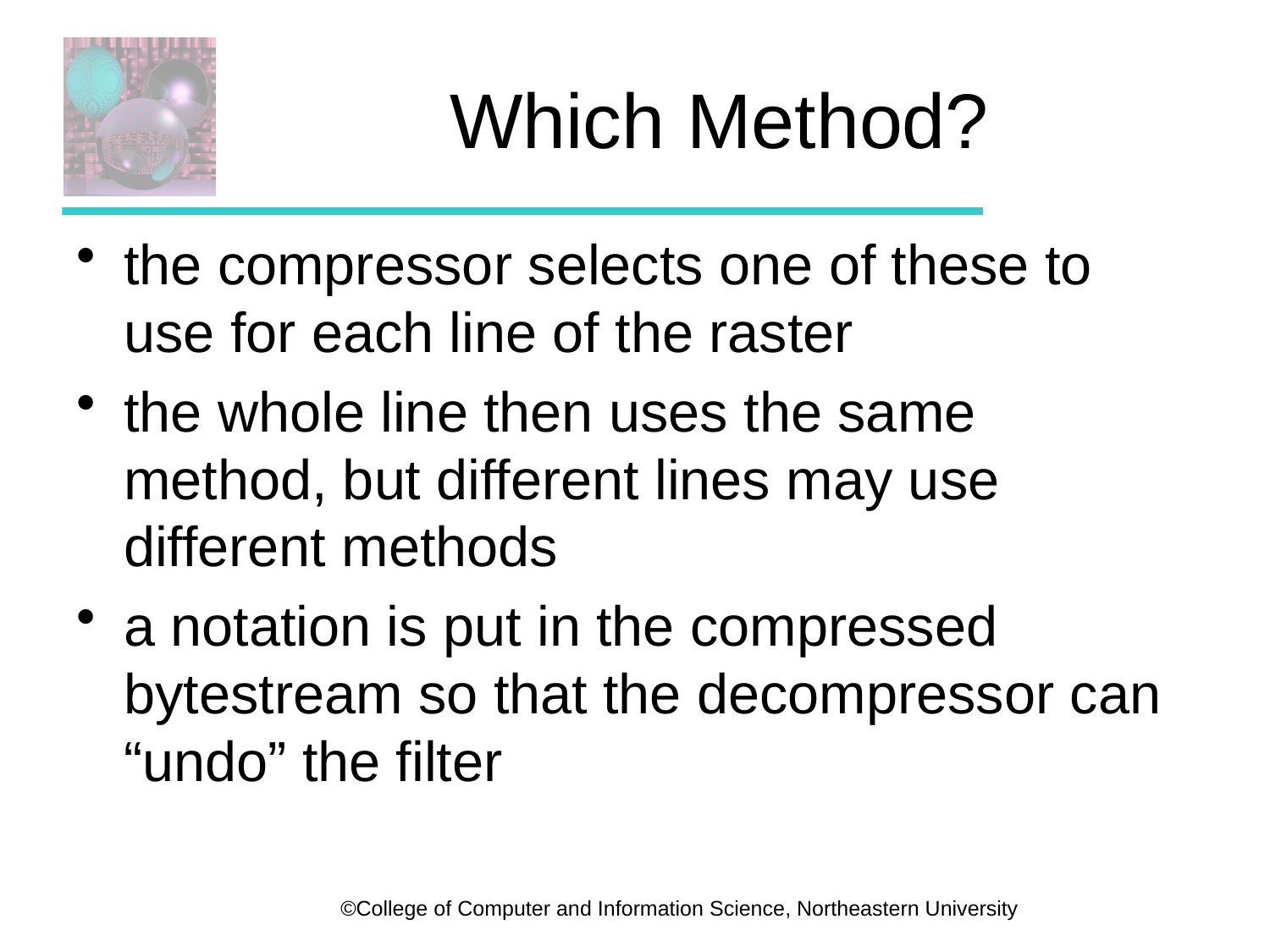

# Which Method?
the compressor selects one of these to use for each line of the raster
the whole line then uses the same method, but different lines may use different methods
a notation is put in the compressed bytestream so that the decompressor can “undo” the filter